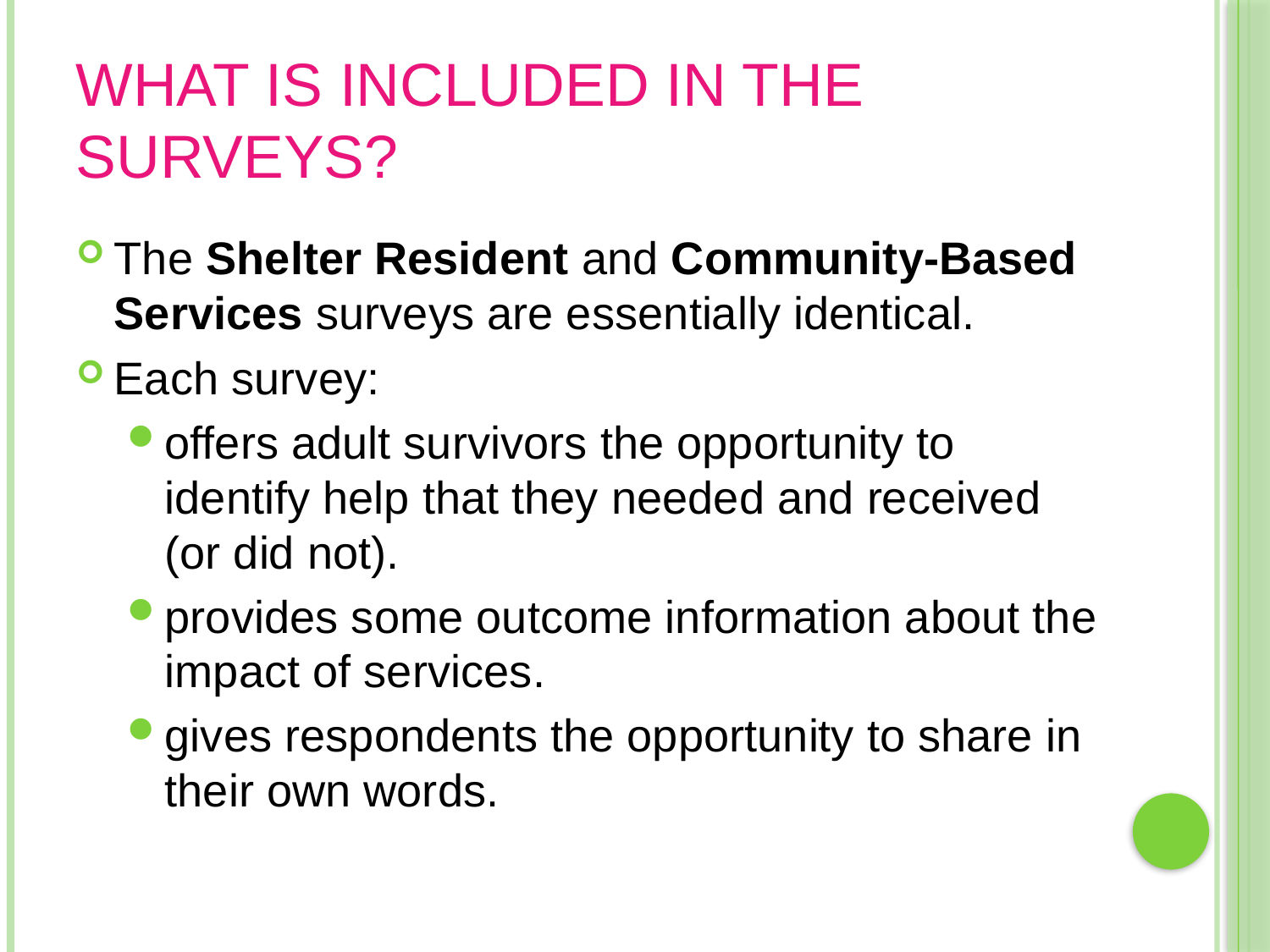

# What is included in the surveys?
The Shelter Resident and Community-Based Services surveys are essentially identical.
Each survey:
offers adult survivors the opportunity to identify help that they needed and received (or did not).
provides some outcome information about the impact of services.
gives respondents the opportunity to share in their own words.